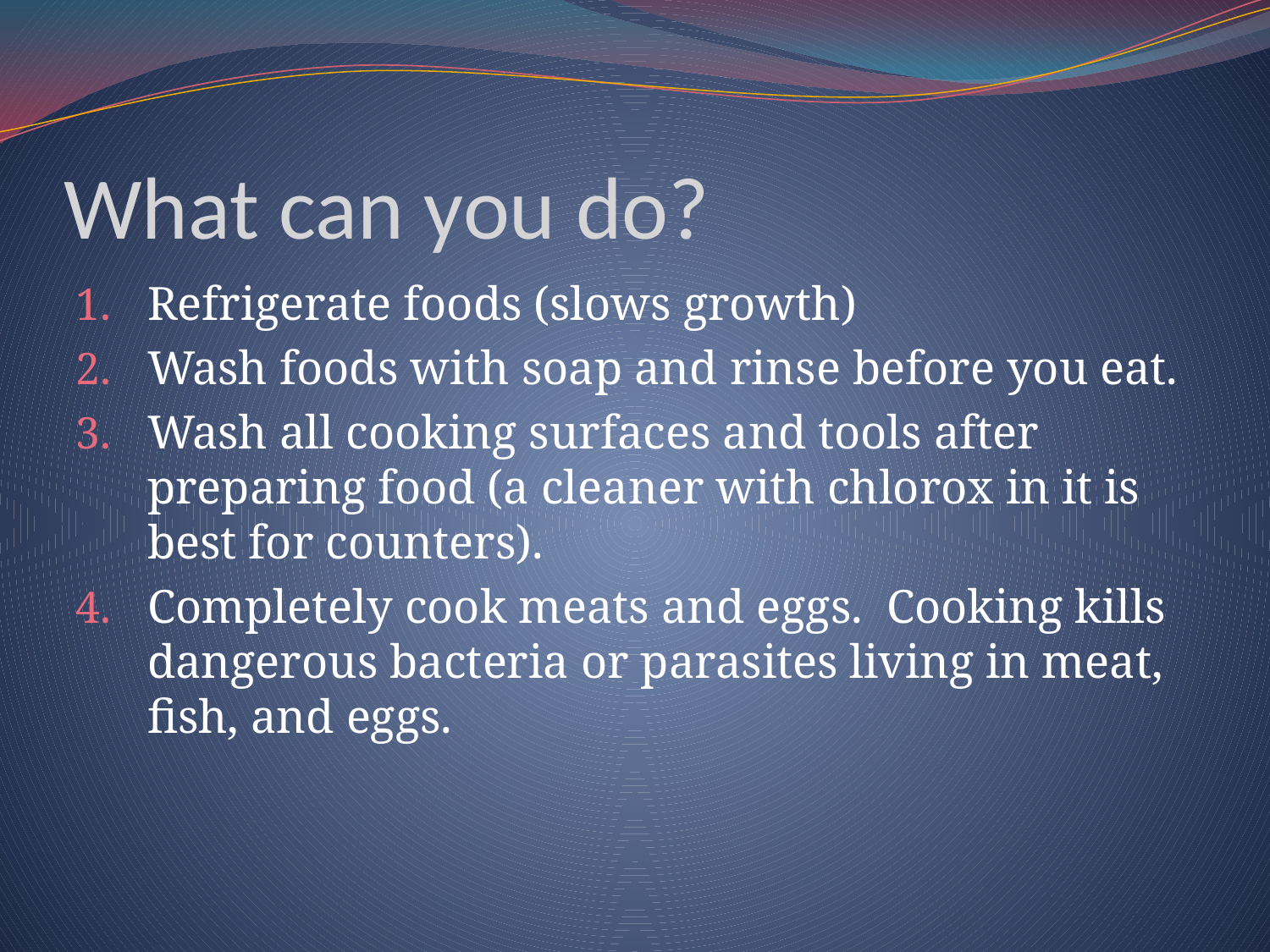

# What can you do?
Refrigerate foods (slows growth)
Wash foods with soap and rinse before you eat.
Wash all cooking surfaces and tools after preparing food (a cleaner with chlorox in it is best for counters).
Completely cook meats and eggs.  Cooking kills dangerous bacteria or parasites living in meat, fish, and eggs.